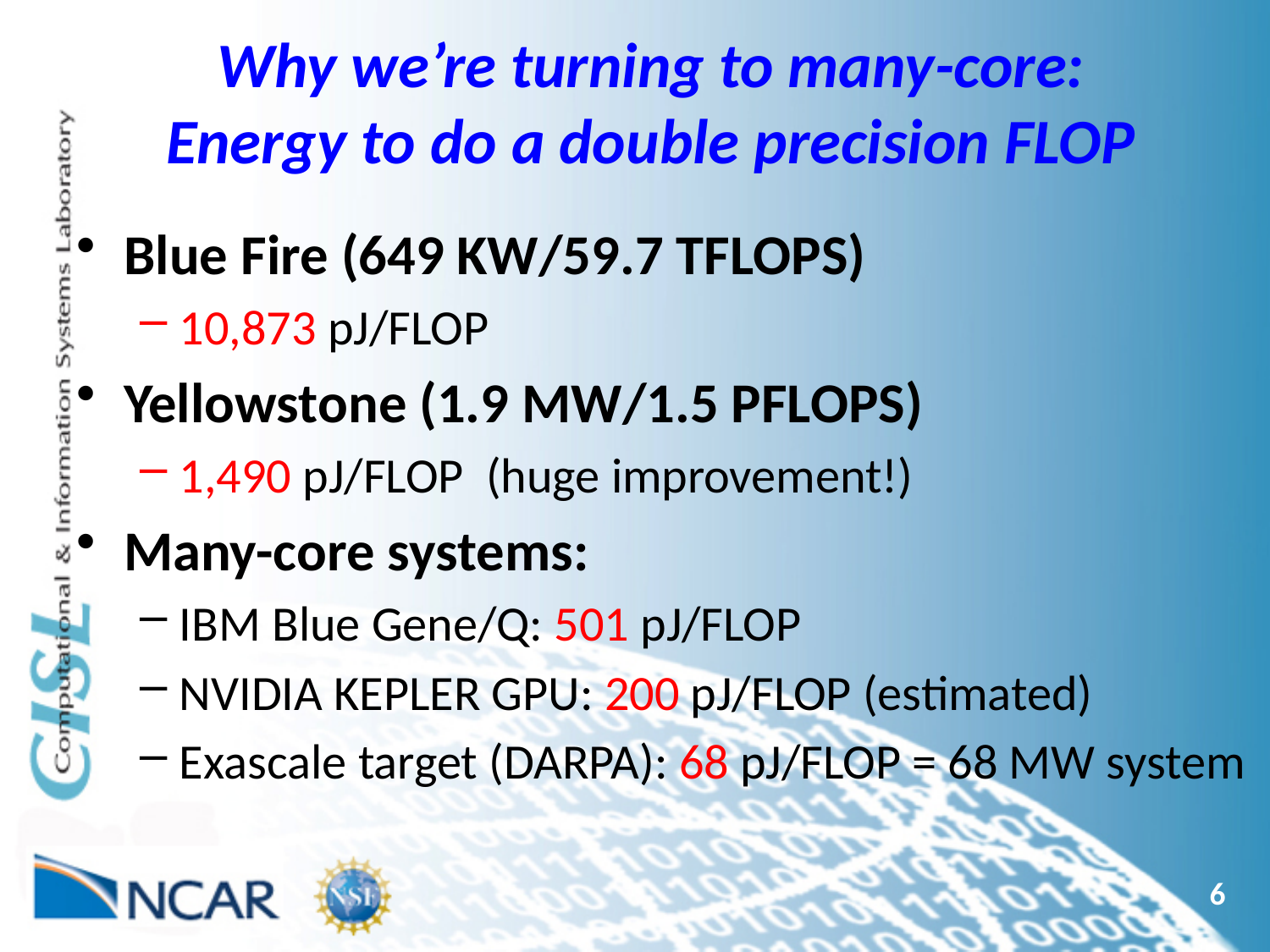

# Why we’re turning to many-core: Energy to do a double precision FLOP
Blue Fire (649 KW/59.7 TFLOPS)
10,873 pJ/FLOP
Yellowstone (1.9 MW/1.5 PFLOPS)
1,490 pJ/FLOP  (huge improvement!)
Many-core systems:
IBM Blue Gene/Q: 501 pJ/FLOP
NVIDIA KEPLER GPU: 200 pJ/FLOP (estimated)
Exascale target (DARPA): 68 pJ/FLOP = 68 MW system
6